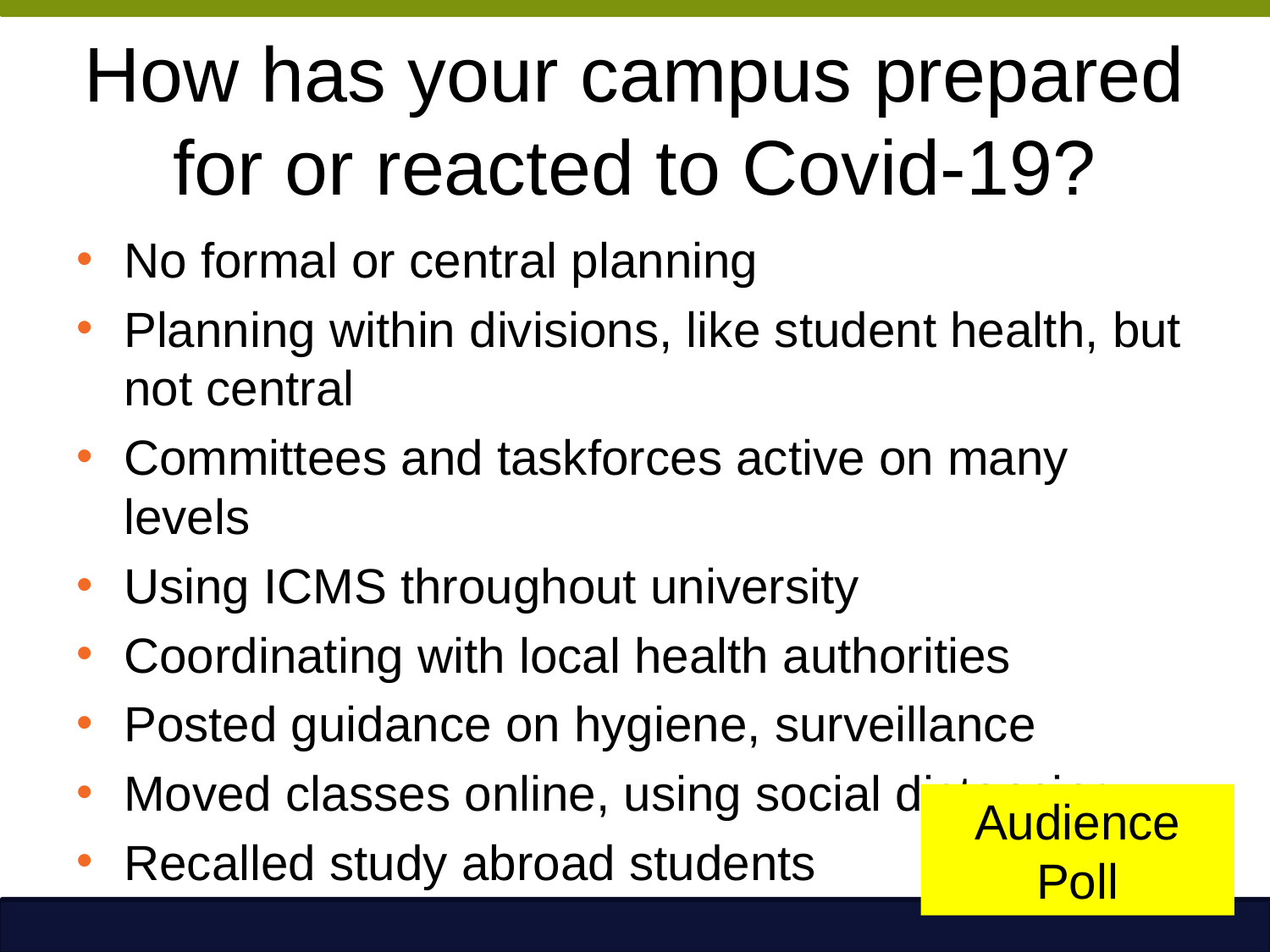

# How has your campus prepared for or reacted to Covid-19?
No formal or central planning
Planning within divisions, like student health, but not central
Committees and taskforces active on many levels
Using ICMS throughout university
Coordinating with local health authorities
Posted guidance on hygiene, surveillance
Moved classes online, using social distancing
Recalled study abroad students

Audience Poll